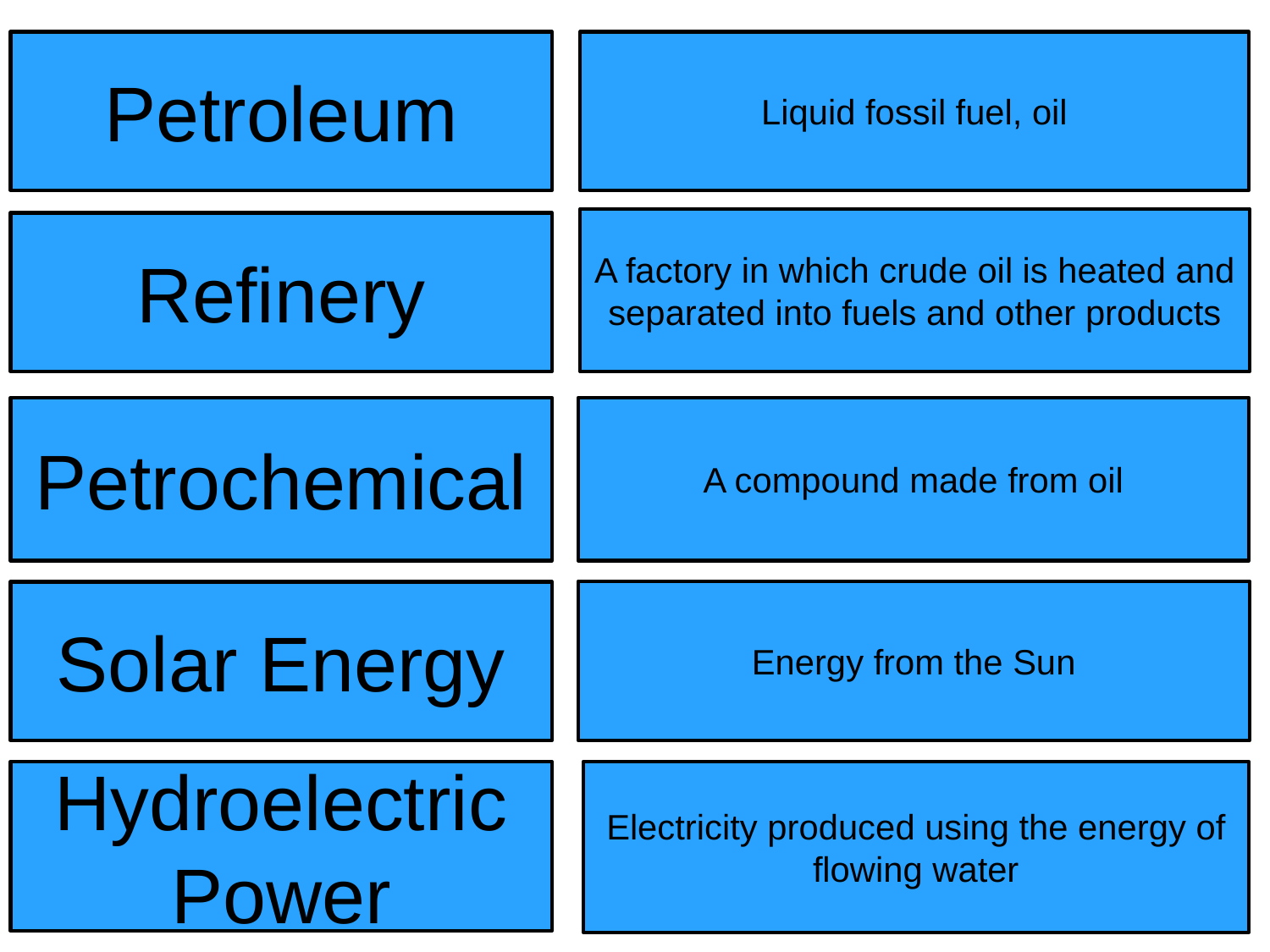

Petroleum
Liquid fossil fuel, oil
A factory in which crude oil is heated and separated into fuels and other products
Refinery
Petrochemical
A compound made from oil
Energy from the Sun
Solar Energy
Hydroelectric Power
Electricity produced using the energy of flowing water